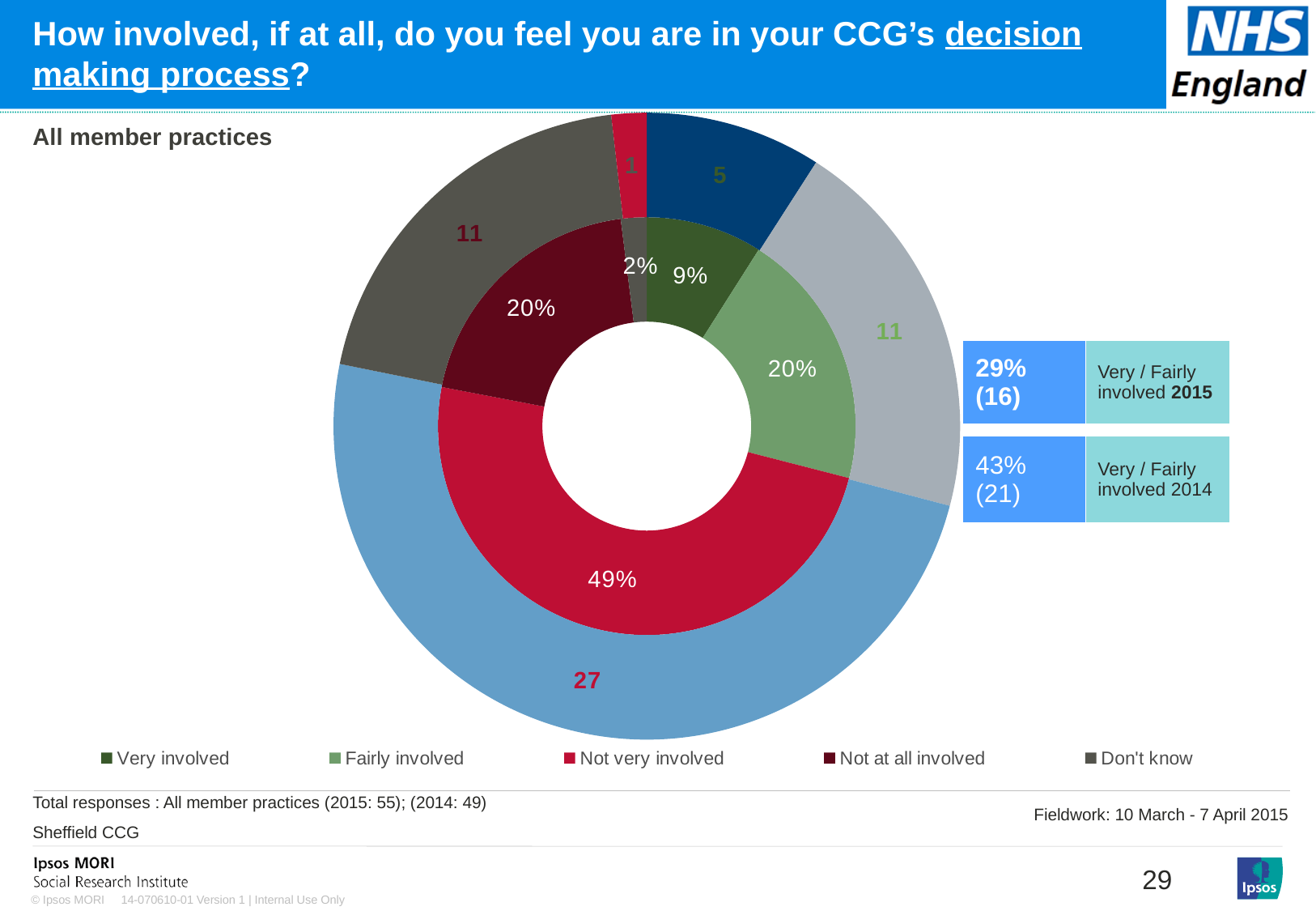

# How involved, if at all, do you feel you are in your CCG’s decision making process?

### Chart: Ipsos Ribbon Rules

| Category |  |
|---|---|

### Chart

| Category | Sales | Column1 |
|---|---|---|
| Very involved | 9.0 | 5.0 |
| Fairly involved | 20.0 | 11.0 |
| Not very involved | 49.0 | 27.0 |
| Not at all involved | 20.0 | 11.0 |
| Don't know | 2.0 | 1.0 |
All member practices
| 29% (16) | Very / Fairly involved 2015 |
| --- | --- |

[unsupported chart]

| 43% (21) | Very / Fairly involved 2014 |
| --- | --- |

[unsupported chart]

Total responses : All member practices (2015: 55); (2014: 49)
Sheffield CCG
Fieldwork: 10 March - 7 April 2015